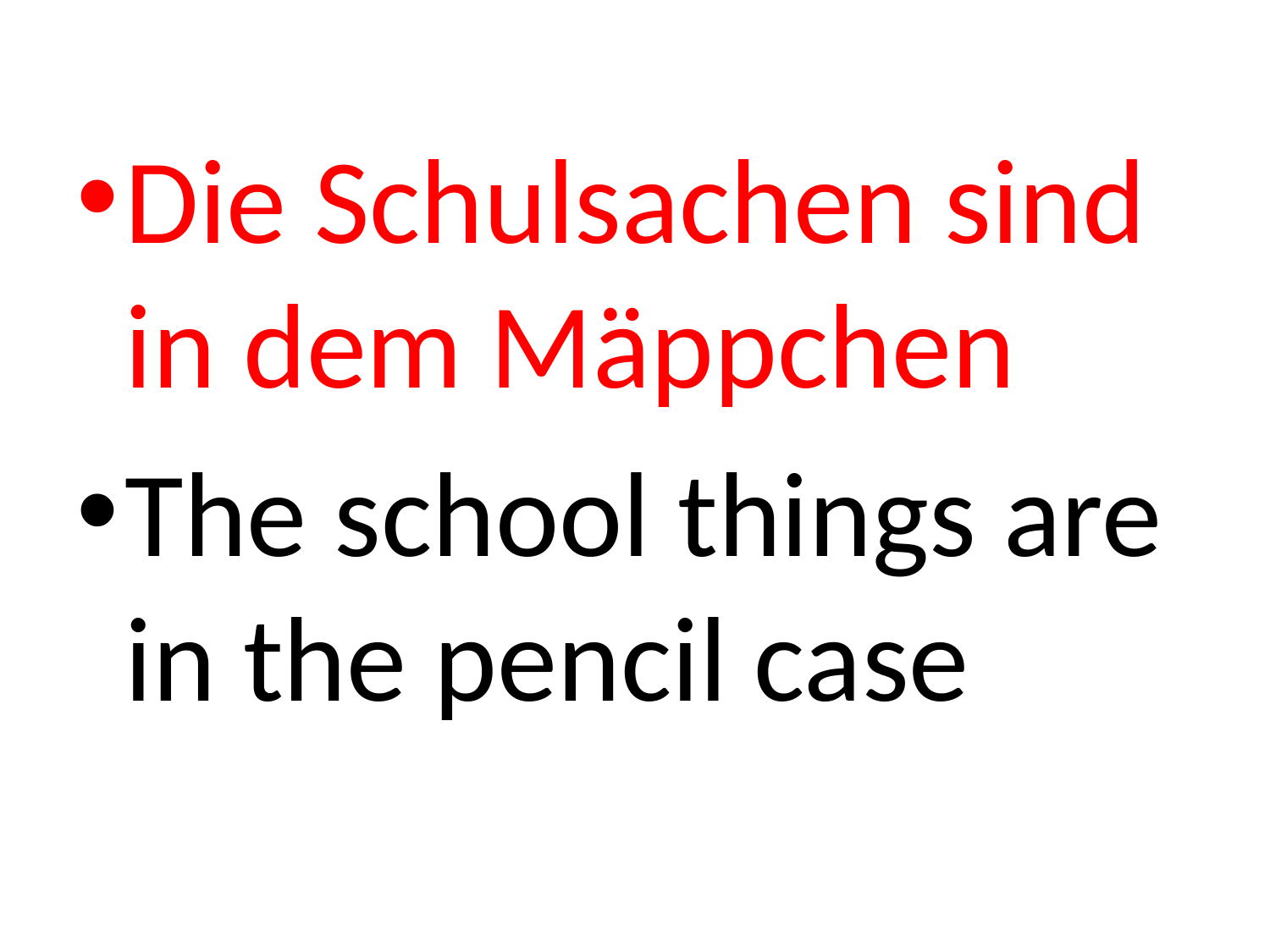

Die Schulsachen sind in dem Mäppchen
The school things are in the pencil case